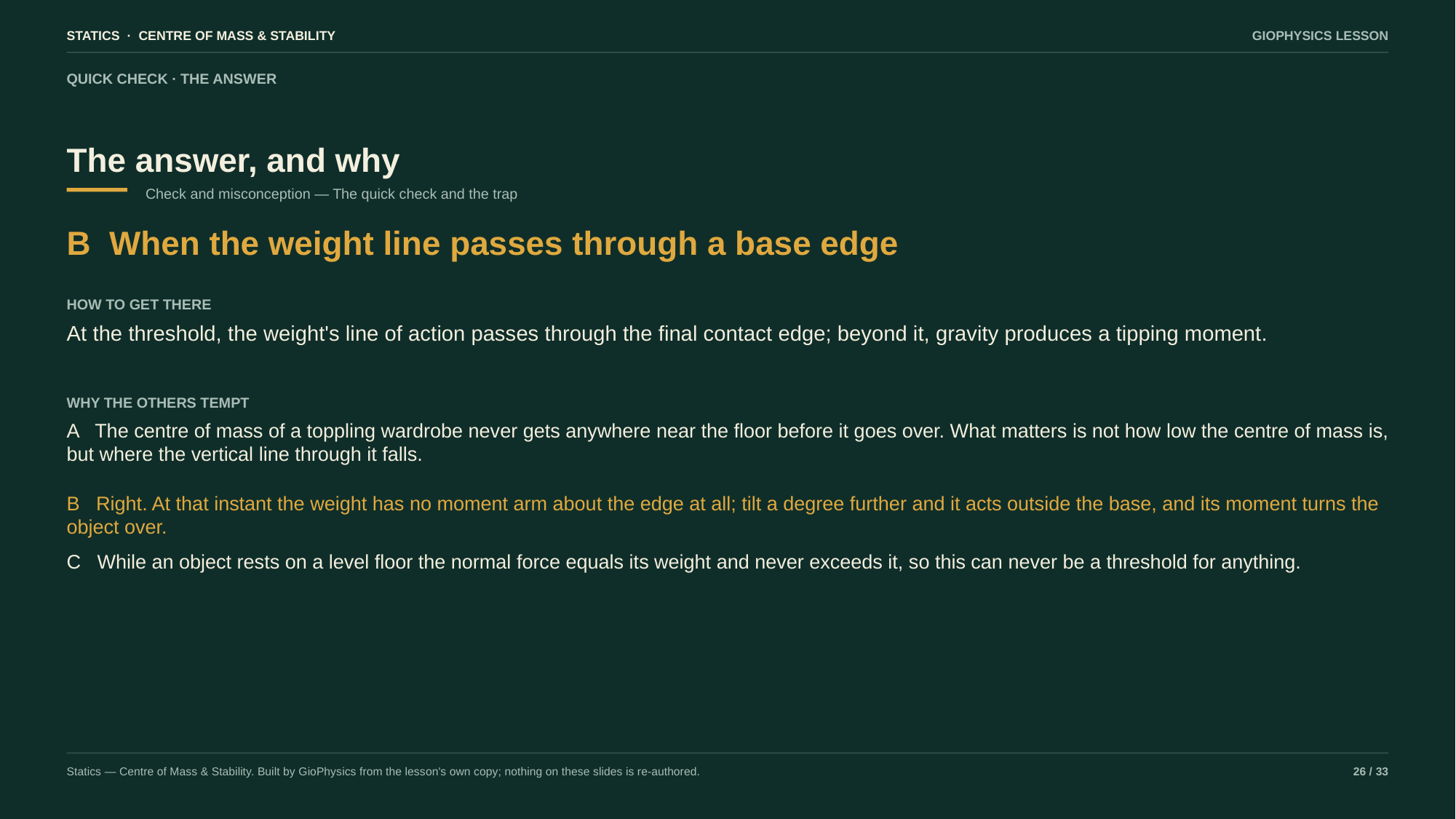

STATICS  ·  CENTRE OF MASS & STABILITY
GIOPHYSICS LESSON

QUICK CHECK · THE ANSWER
The answer, and why
Check and misconception — The quick check and the trap

B  When the weight line passes through a base edge
HOW TO GET THERE
At the threshold, the weight's line of action passes through the final contact edge; beyond it, gravity produces a tipping moment.
WHY THE OTHERS TEMPT
A   The centre of mass of a toppling wardrobe never gets anywhere near the floor before it goes over. What matters is not how low the centre of mass is, but where the vertical line through it falls.
B   Right. At that instant the weight has no moment arm about the edge at all; tilt a degree further and it acts outside the base, and its moment turns the object over.
C   While an object rests on a level floor the normal force equals its weight and never exceeds it, so this can never be a threshold for anything.

Statics — Centre of Mass & Stability. Built by GioPhysics from the lesson's own copy; nothing on these slides is re-authored.
26 / 33